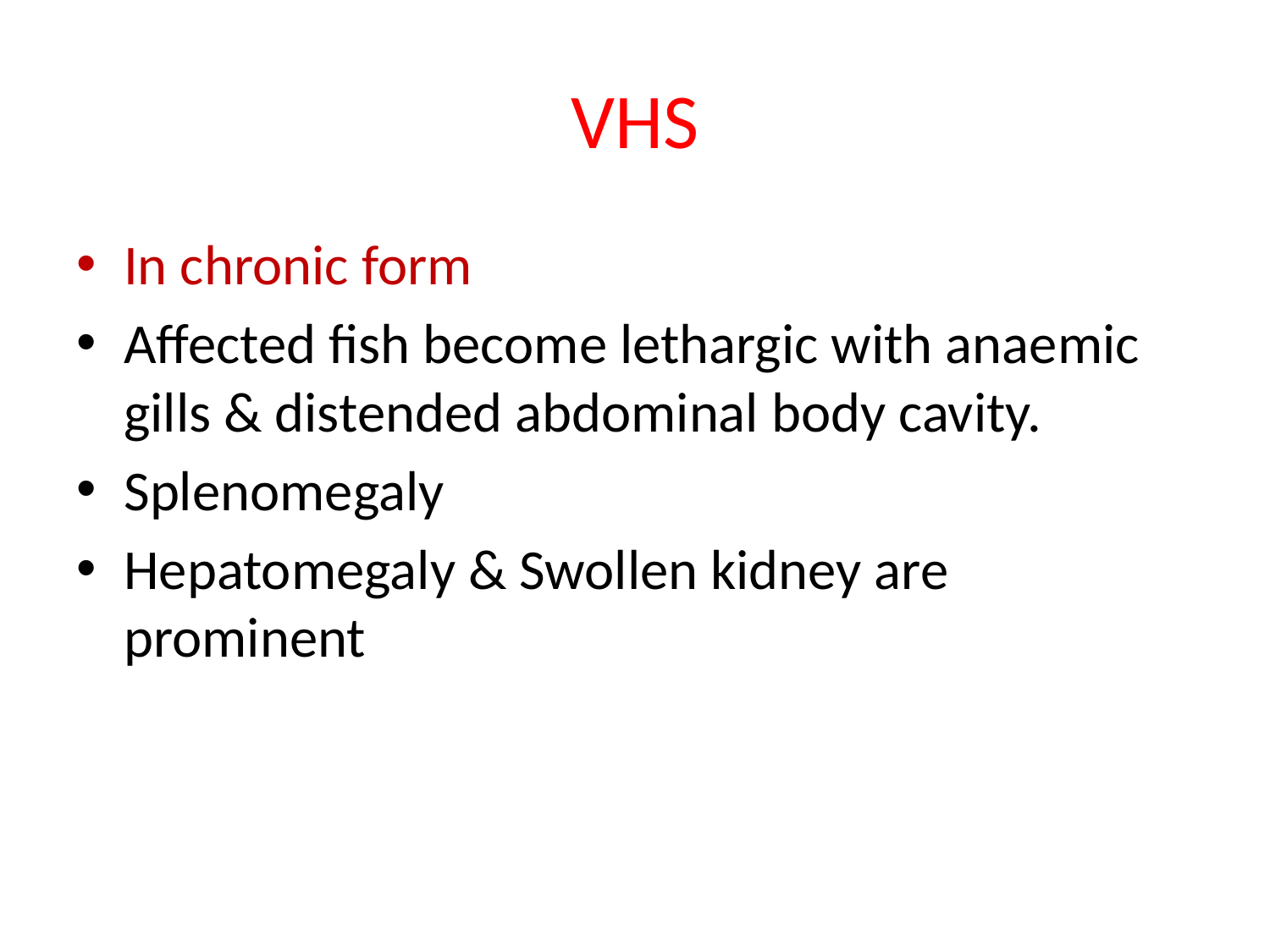

# VHS
In chronic form
Affected fish become lethargic with anaemic gills & distended abdominal body cavity.
Splenomegaly
Hepatomegaly & Swollen kidney are prominent